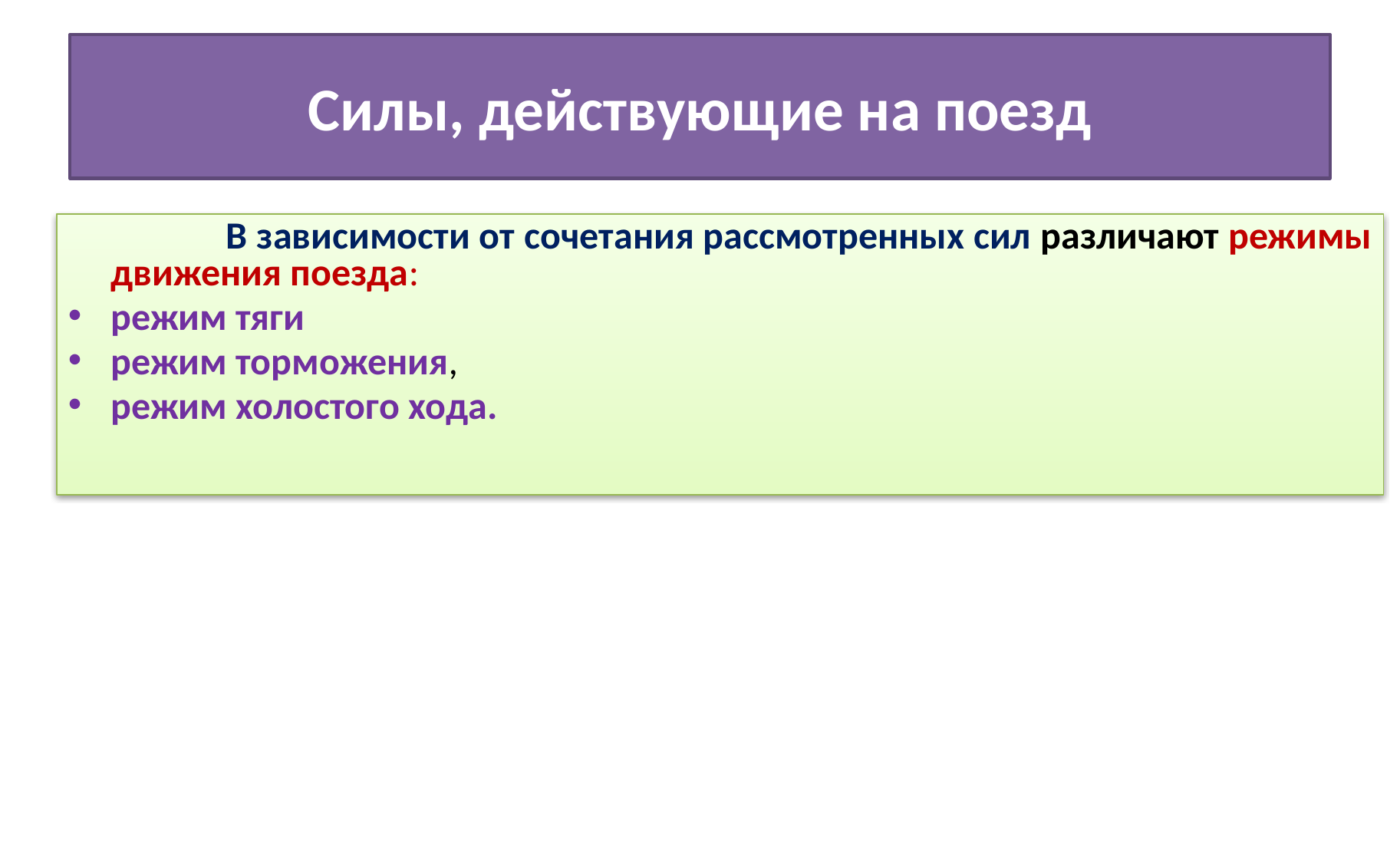

# Силы, действующие на поезд
		В зависимости от сочетания рассмотренных сил различают режимы движения поезда:
режим тяги
режим торможения,
режим холостого хода.